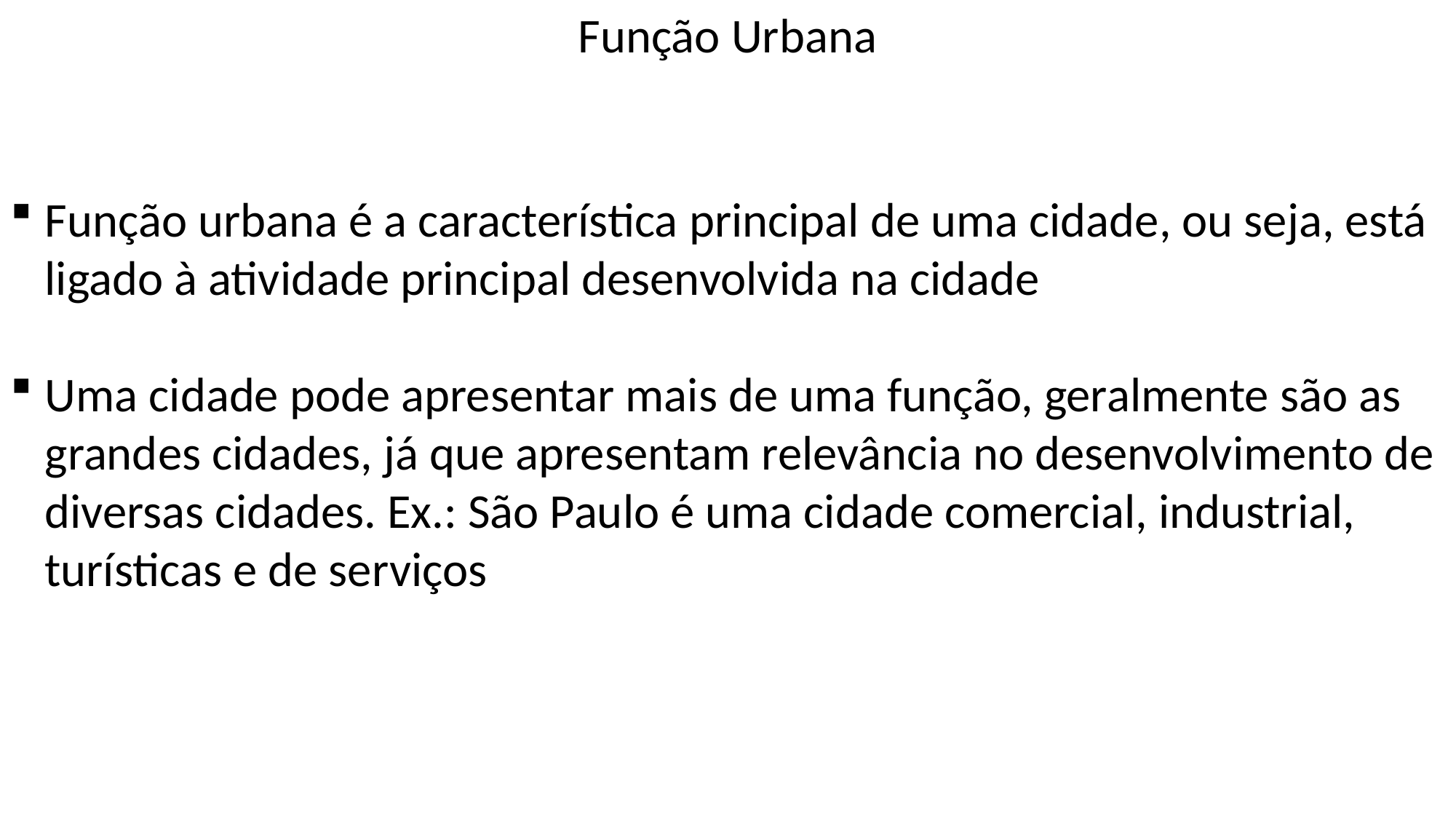

# Função Urbana
Função urbana é a característica principal de uma cidade, ou seja, está ligado à atividade principal desenvolvida na cidade

Uma cidade pode apresentar mais de uma função, geralmente são as grandes cidades, já que apresentam relevância no desenvolvimento de diversas cidades. Ex.: São Paulo é uma cidade comercial, industrial, turísticas e de serviços